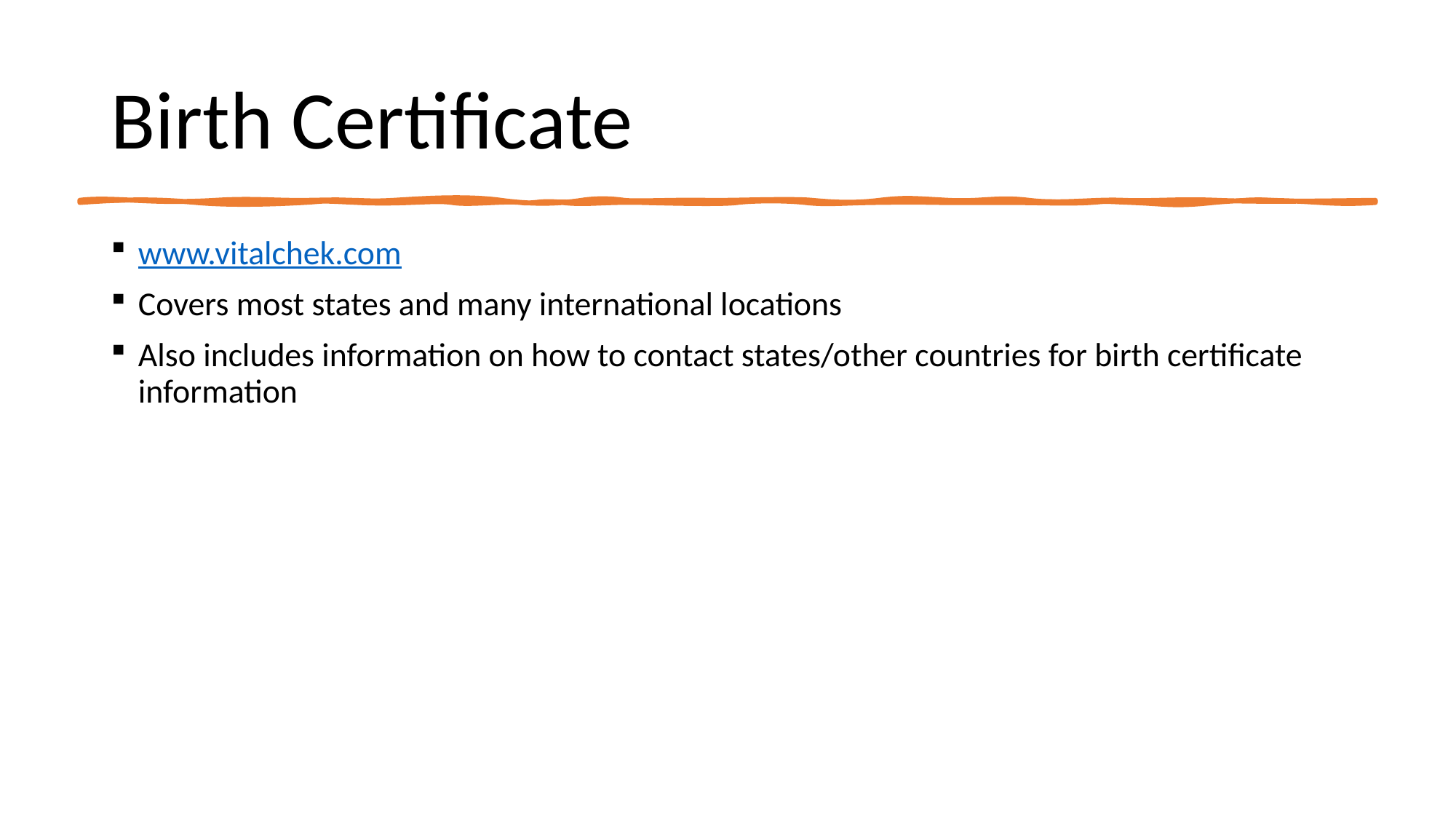

# Birth Certificate

www.vitalchek.com
Covers most states and many international locations
Also includes information on how to contact states/other countries for birth certificate information